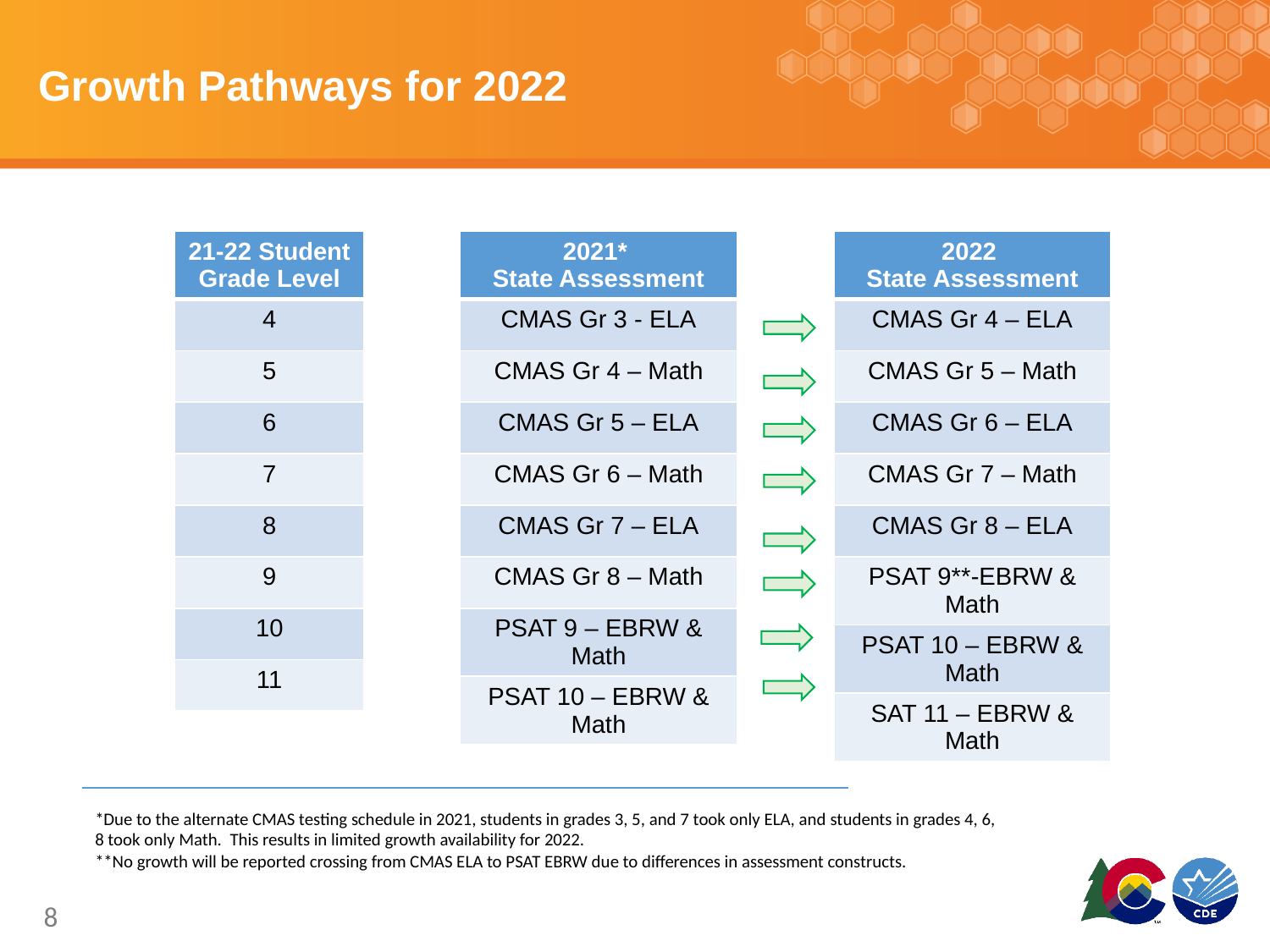

# Growth Pathways for 2022
| 21-22 Student Grade Level |
| --- |
| 4 |
| 5 |
| 6 |
| 7 |
| 8 |
| 9 |
| 10 |
| 11 |
| 2021\* State Assessment |
| --- |
| CMAS Gr 3 - ELA |
| CMAS Gr 4 – Math |
| CMAS Gr 5 – ELA |
| CMAS Gr 6 – Math |
| CMAS Gr 7 – ELA |
| CMAS Gr 8 – Math |
| PSAT 9 – EBRW & Math |
| PSAT 10 – EBRW & Math |
| 2022 State Assessment |
| --- |
| CMAS Gr 4 – ELA |
| CMAS Gr 5 – Math |
| CMAS Gr 6 – ELA |
| CMAS Gr 7 – Math |
| CMAS Gr 8 – ELA |
| PSAT 9\*\*-EBRW & Math |
| PSAT 10 – EBRW & Math |
| SAT 11 – EBRW & Math |

*Due to the alternate CMAS testing schedule in 2021, students in grades 3, 5, and 7 took only ELA, and students in grades 4, 6, 8 took only Math.  This results in limited growth availability for 2022.
**No growth will be reported crossing from CMAS ELA to PSAT EBRW due to differences in assessment constructs.
8